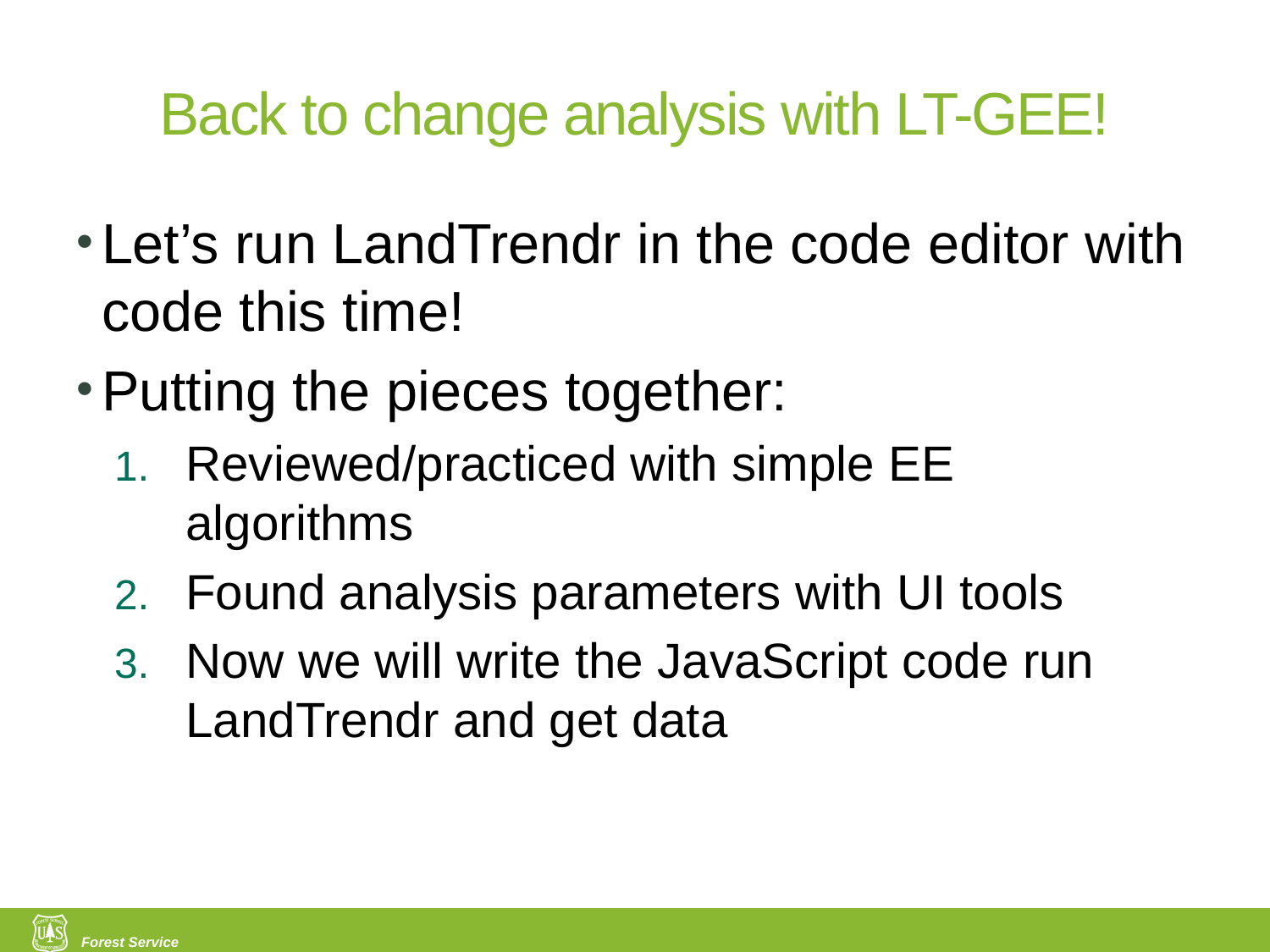

# Back to change analysis with LT-GEE!
Let’s run LandTrendr in the code editor with code this time!
Putting the pieces together:
Reviewed/practiced with simple EE algorithms
Found analysis parameters with UI tools
Now we will write the JavaScript code run LandTrendr and get data